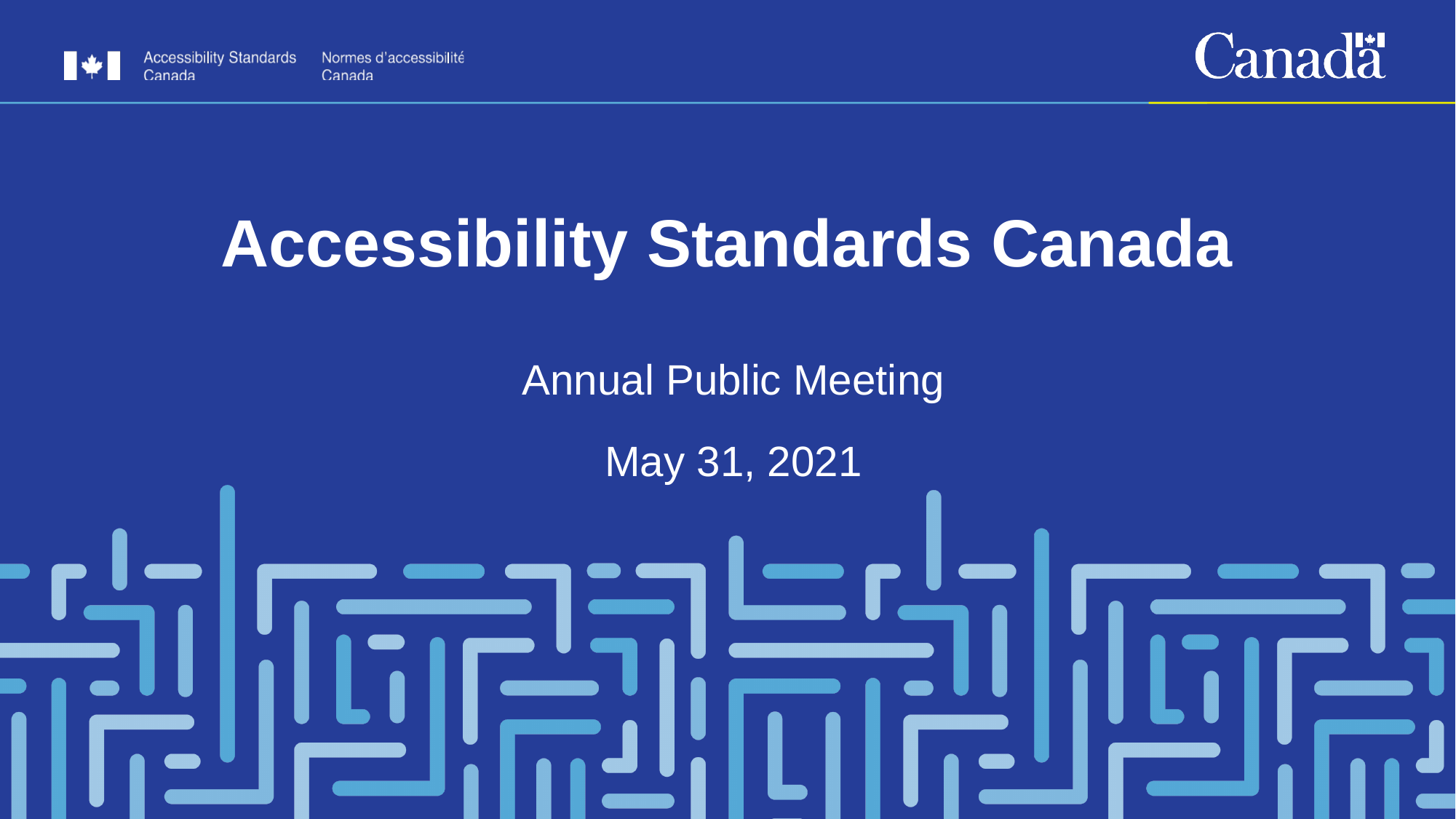

# Accessibility Standards Canada
Annual Public Meeting

May 31, 2021